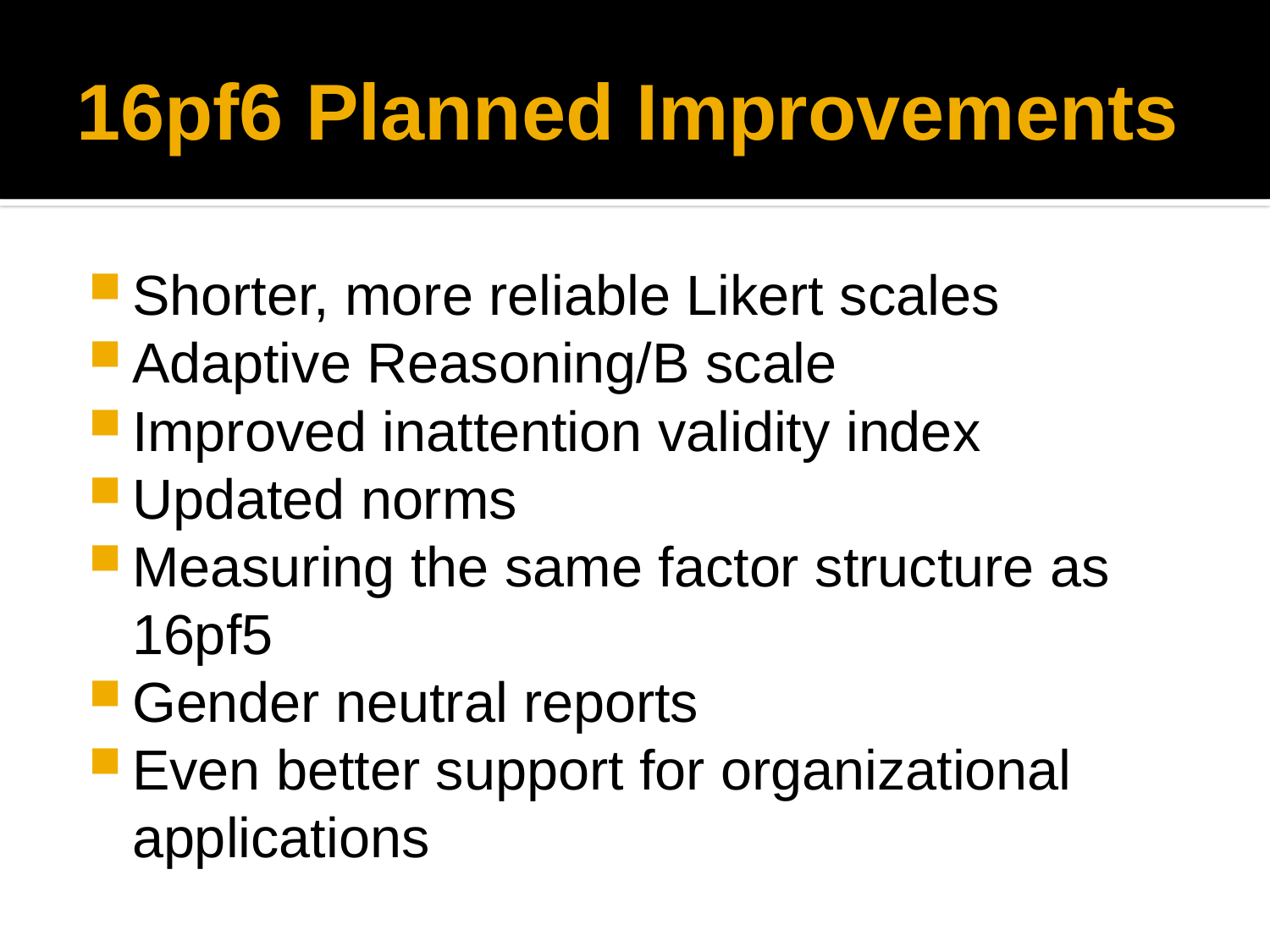

# 16pf6 Planned Improvements
Shorter, more reliable Likert scales
Adaptive Reasoning/B scale
Improved inattention validity index
Updated norms
Measuring the same factor structure as 16pf5
Gender neutral reports
Even better support for organizational applications